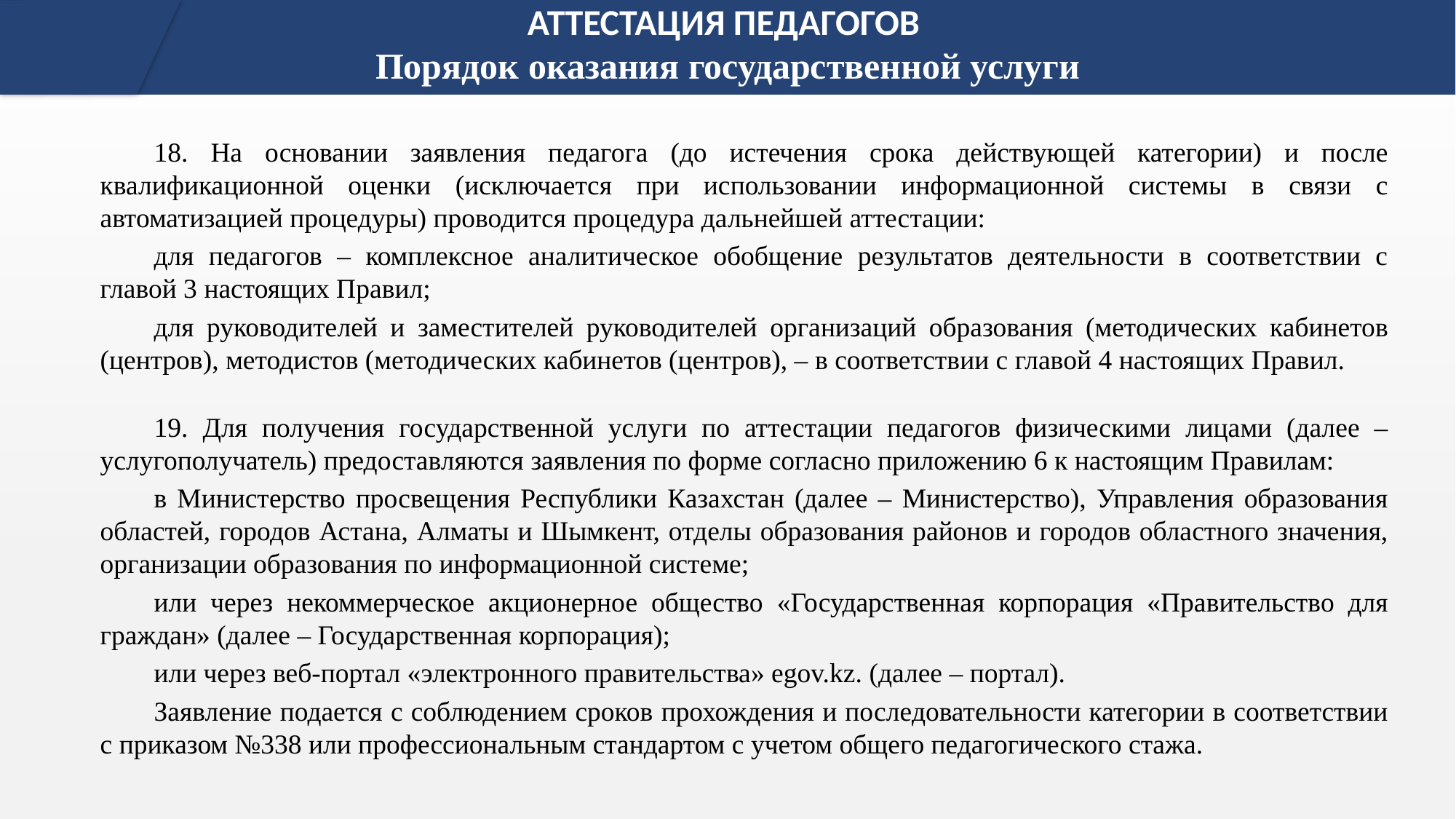

# АТТЕСТАЦИЯ ПЕДАГОГОВ Порядок оказания государственной услуги
18. На основании заявления педагога (до истечения срока действующей категории) и после квалификационной оценки (исключается при использовании информационной системы в связи с автоматизацией процедуры) проводится процедура дальнейшей аттестации:
для педагогов – комплексное аналитическое обобщение результатов деятельности в соответствии с главой 3 настоящих Правил;
для руководителей и заместителей руководителей организаций образования (методических кабинетов (центров), методистов (методических кабинетов (центров), – в соответствии с главой 4 настоящих Правил.

19. Для получения государственной услуги по аттестации педагогов физическими лицами (далее – услугополучатель) предоставляются заявления по форме согласно приложению 6 к настоящим Правилам:
в Министерство просвещения Республики Казахстан (далее – Министерство), Управления образования областей, городов Астана, Алматы и Шымкент, отделы образования районов и городов областного значения, организации образования по информационной системе;
или через некоммерческое акционерное общество «Государственная корпорация «Правительство для граждан» (далее – Государственная корпорация);
или через веб-портал «электронного правительства» egov.kz. (далее – портал).
Заявление подается с соблюдением сроков прохождения и последовательности категории в соответствии с приказом №338 или профессиональным стандартом с учетом общего педагогического стажа.